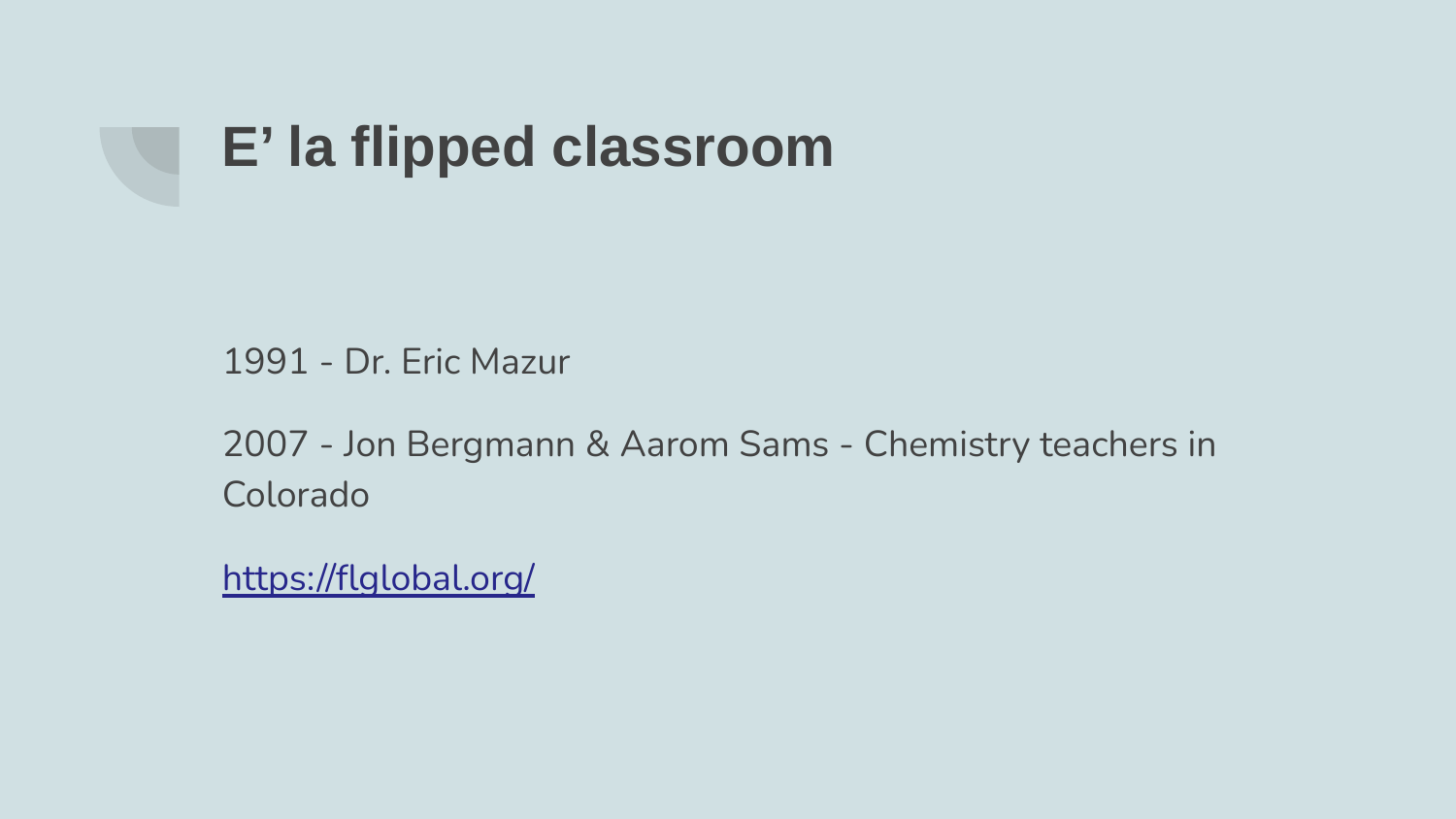

# E’ la flipped classroom
1991 - Dr. Eric Mazur
2007 - Jon Bergmann & Aarom Sams - Chemistry teachers in Colorado
https://flglobal.org/